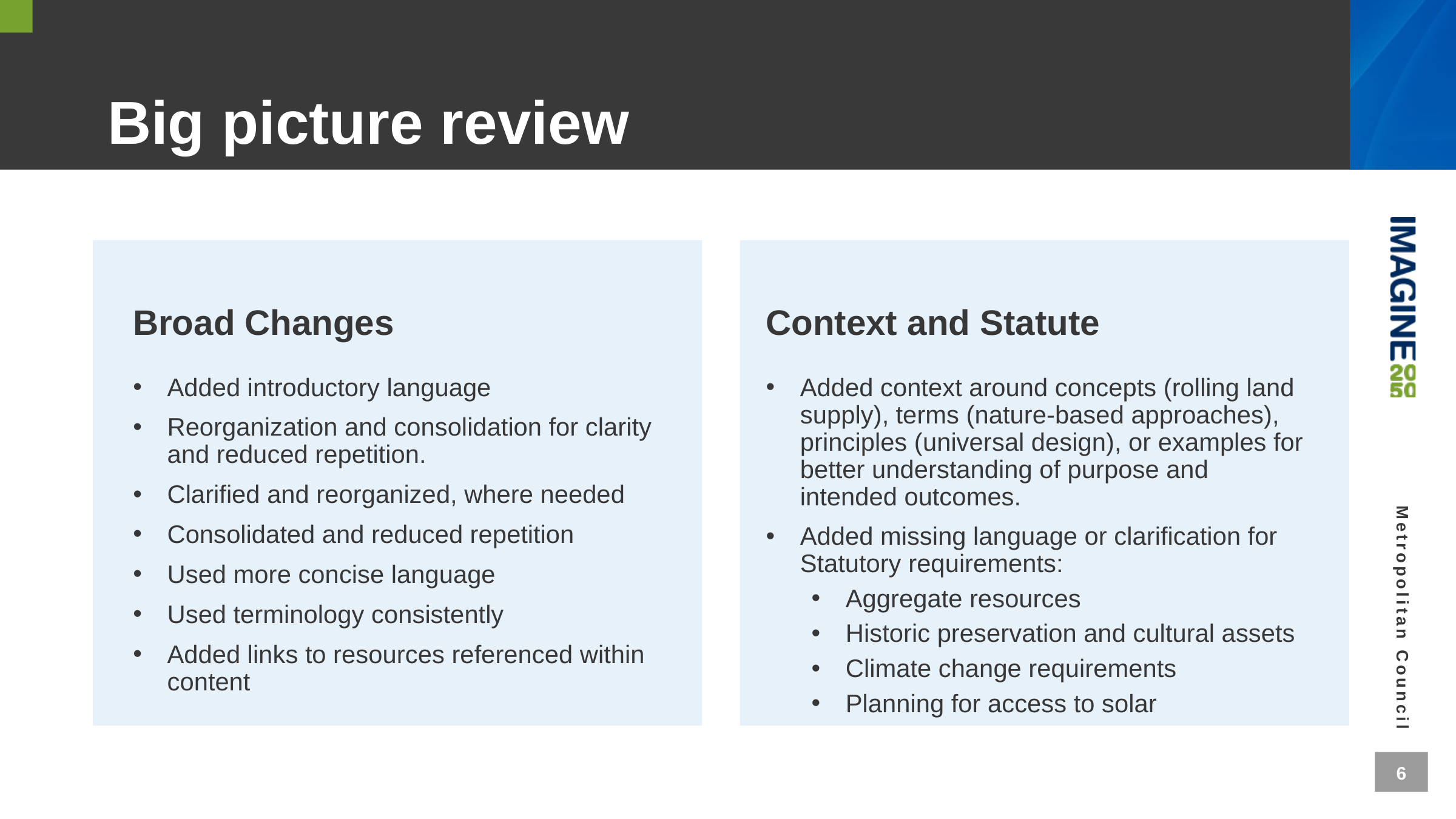

# Big picture review
Broad Changes
Context and Statute
Added introductory language
Reorganization and consolidation for clarity and reduced repetition.
Clarified and reorganized, where needed
Consolidated and reduced repetition
Used more concise language
Used terminology consistently
Added links to resources referenced within content
Added context around concepts (rolling land supply), terms (nature-based approaches), principles (universal design), or examples for better understanding of purpose and intended outcomes.
Added missing language or clarification for Statutory requirements:
Aggregate resources
Historic preservation and cultural assets
Climate change requirements
Planning for access to solar